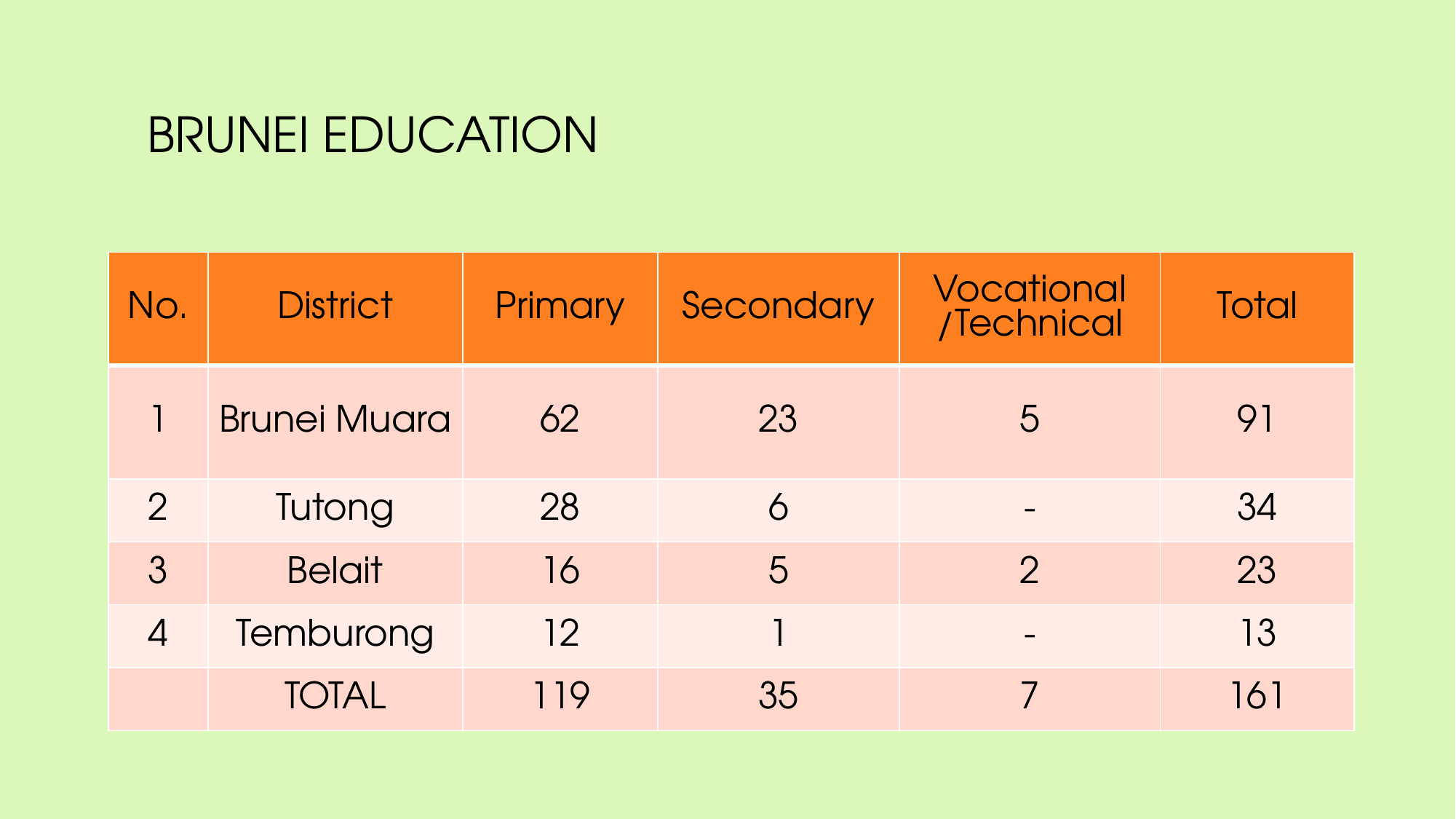

# BRUNEI EDUCATION
| No. | District | Primary | Secondary | Vocational /Technical | Total |
| --- | --- | --- | --- | --- | --- |
| 1 | Brunei Muara | 62 | 23 | 5 | 91 |
| 2 | Tutong | 28 | 6 | - | 34 |
| 3 | Belait | 16 | 5 | 2 | 23 |
| 4 | Temburong | 12 | 1 | - | 13 |
|  | TOTAL | 119 | 35 | 7 | 161 |